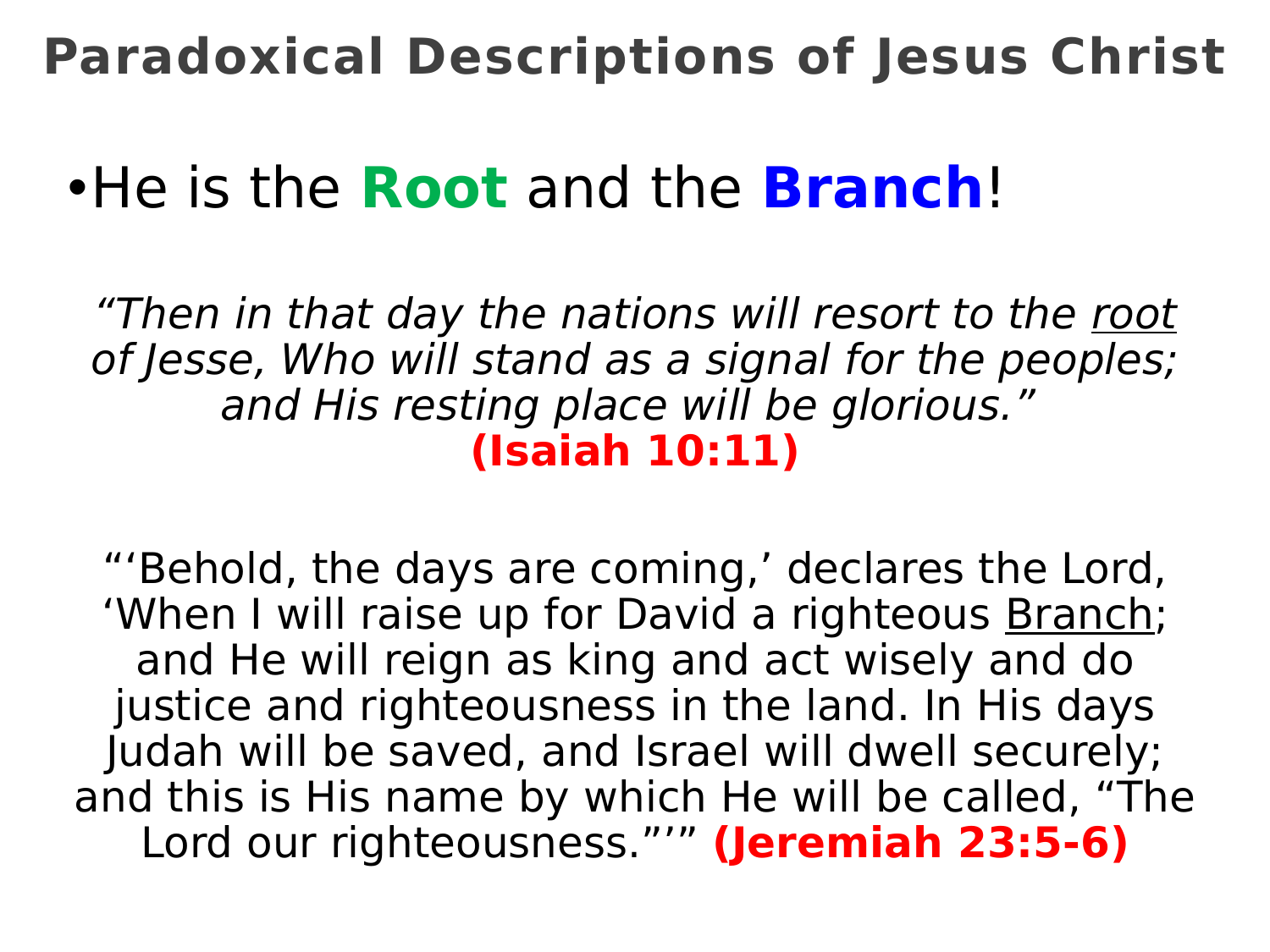

Paradoxical Descriptions of Jesus Christ
He is the Root and the Branch!

“Then in that day the nations will resort to the root of Jesse, Who will stand as a signal for the peoples; and His resting place will be glorious.”
(Isaiah 10:11)

“‘Behold, the days are coming,’ declares the Lord, ‘When I will raise up for David a righteous Branch; and He will reign as king and act wisely and do justice and righteousness in the land. In His days Judah will be saved, and Israel will dwell securely; and this is His name by which He will be called, “The Lord our righteousness.”’” (Jeremiah 23:5-6)